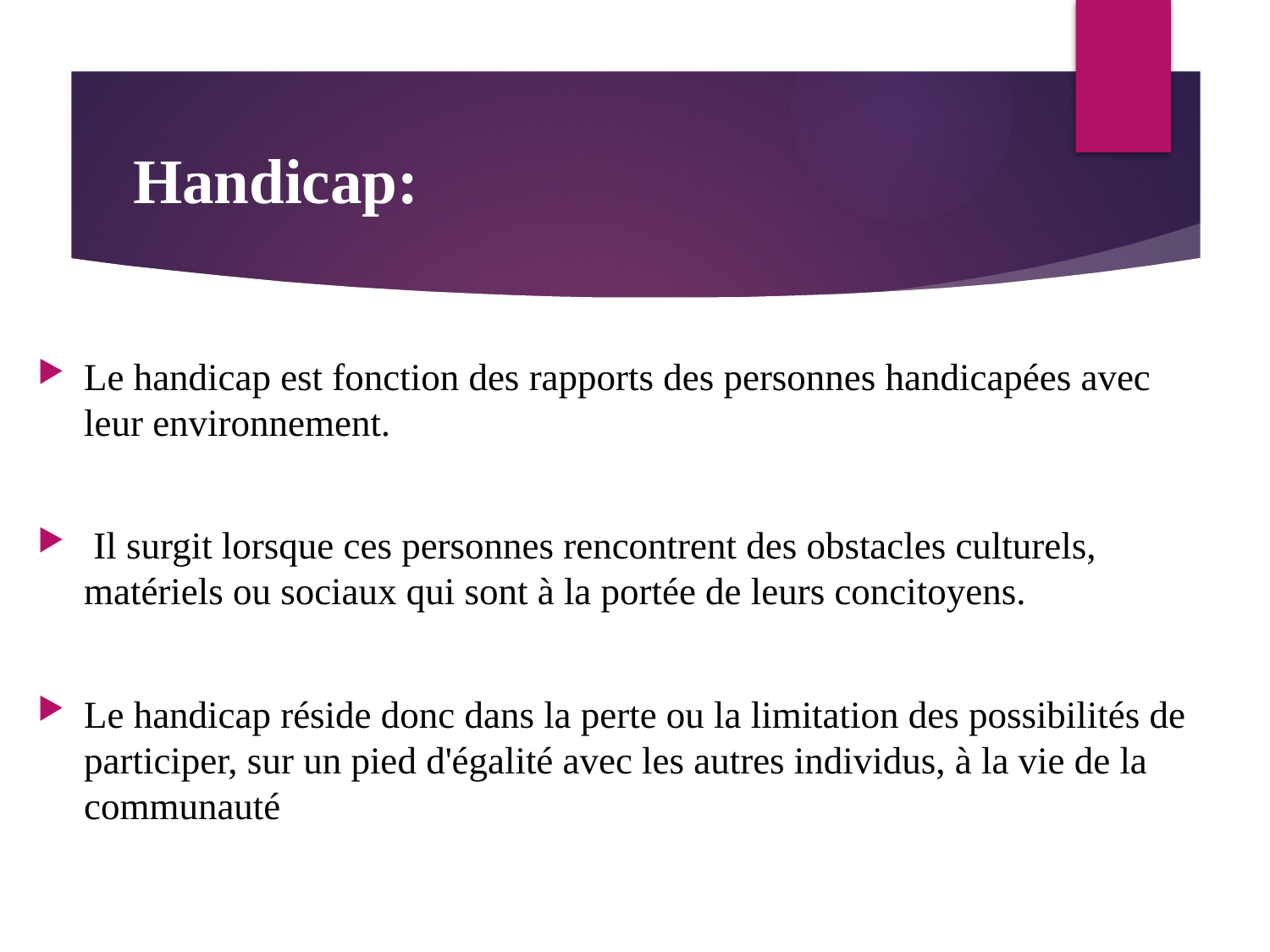

# Handicap:
Le handicap est fonction des rapports des personnes handicapées avec leur environnement.

 Il surgit lorsque ces personnes rencontrent des obstacles culturels, matériels ou sociaux qui sont à la portée de leurs concitoyens.

Le handicap réside donc dans la perte ou la limitation des possibilités de participer, sur un pied d'égalité avec les autres individus, à la vie de la communauté